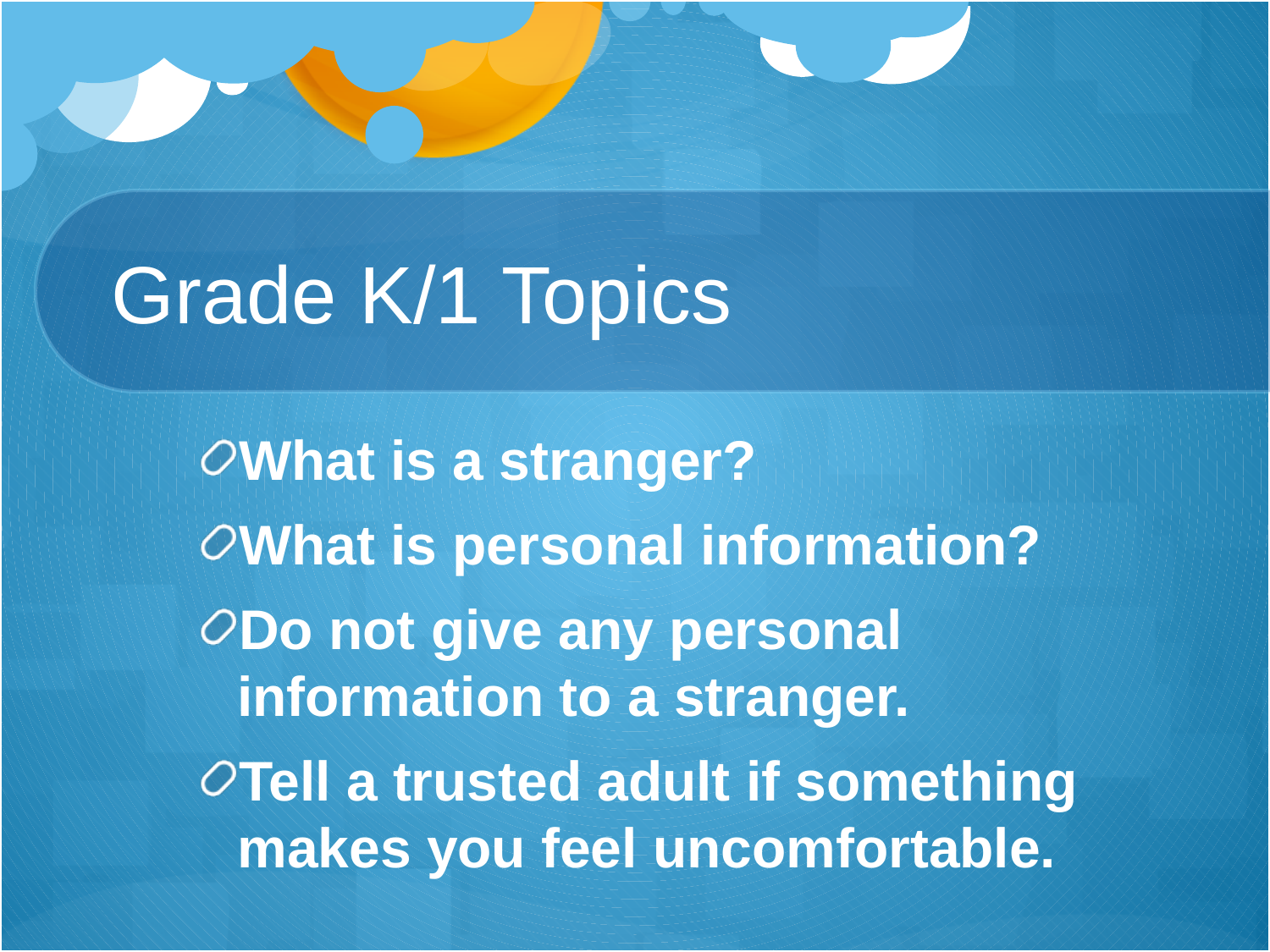

# Grade K/1 Topics
What is a stranger?
What is personal information?
Do not give any personal information to a stranger.
Tell a trusted adult if something makes you feel uncomfortable.